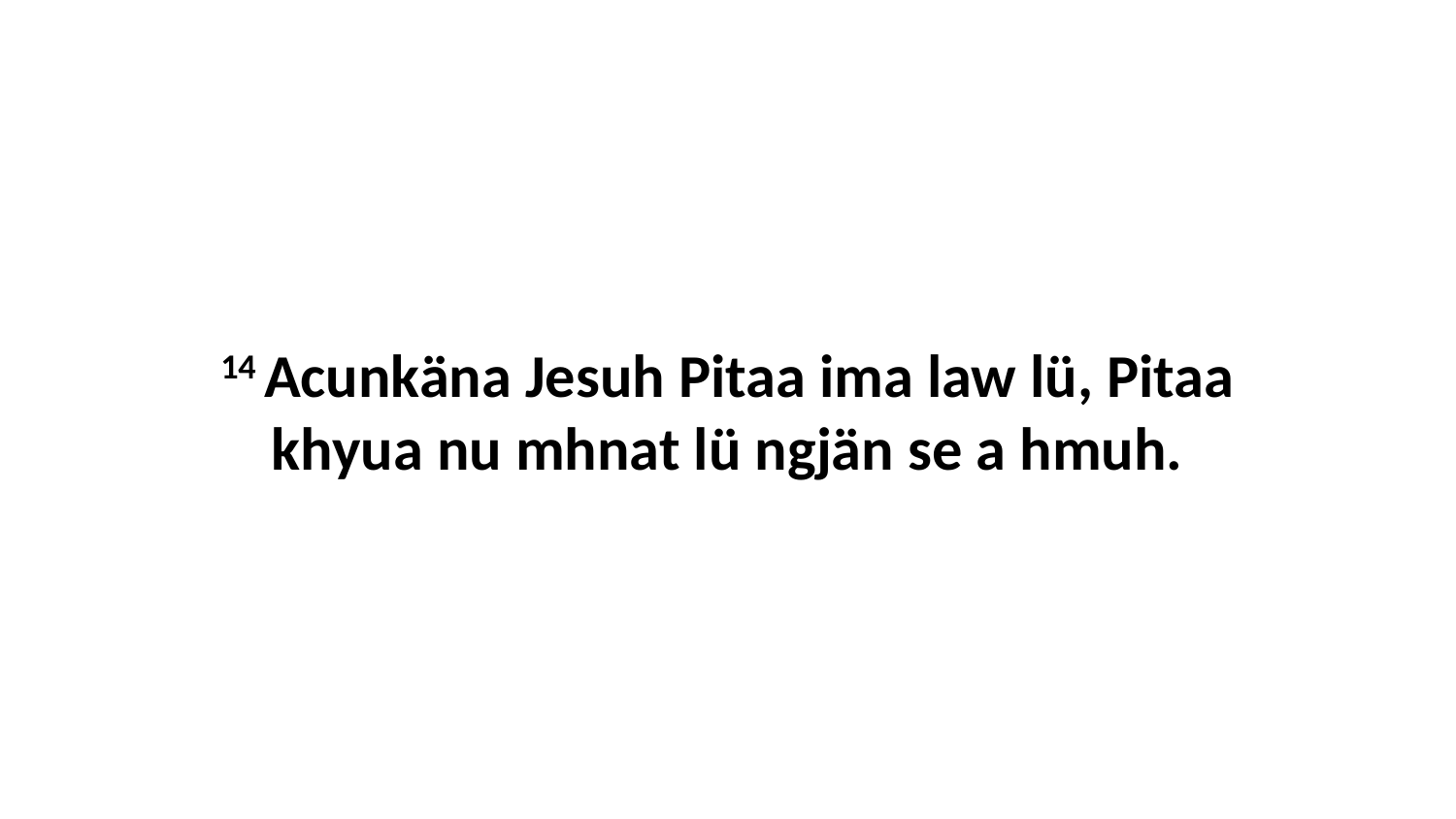

14 Acunkäna Jesuh Pitaa ima law lü, Pitaa khyua nu mhnat lü ngjän se a hmuh.